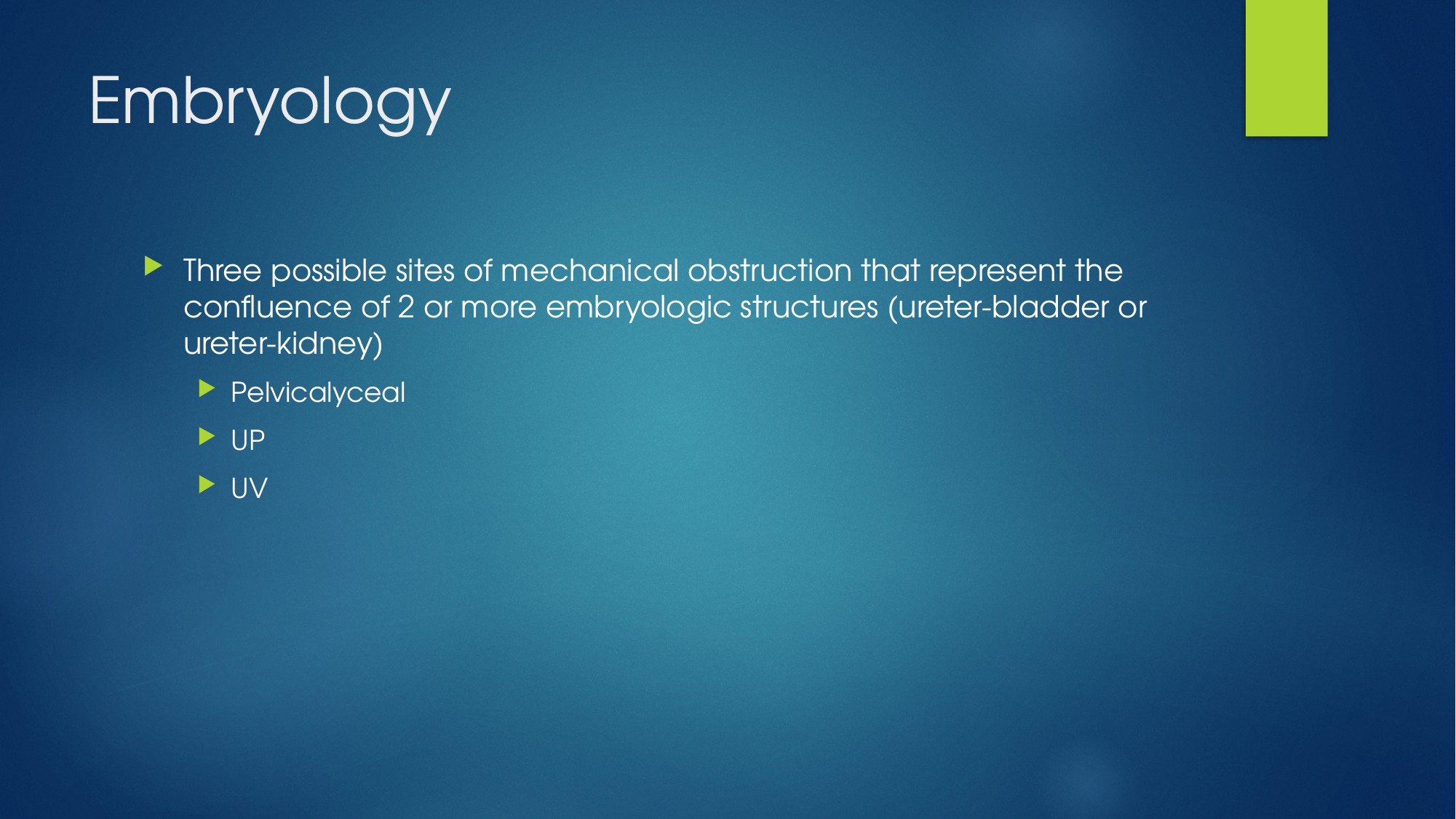

# Embryology
Three possible sites of mechanical obstruction that represent the confluence of 2 or more embryologic structures (ureter-bladder or ureter-kidney)
Pelvicalyceal
UP
UV